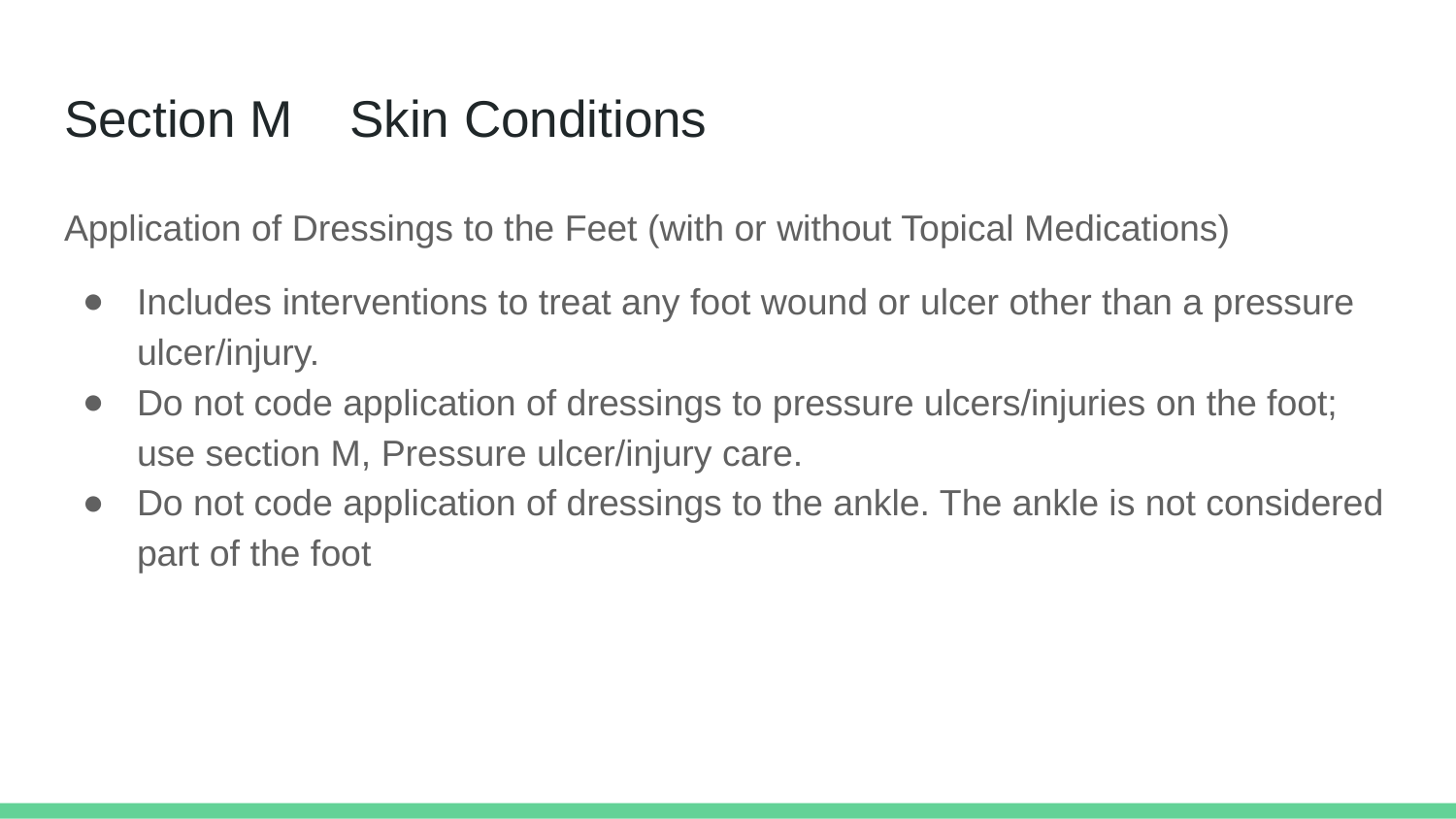

# Section M    Skin Conditions

Application of Dressings to the Feet (with or without Topical Medications)
Includes interventions to treat any foot wound or ulcer other than a pressure ulcer/injury.
Do not code application of dressings to pressure ulcers/injuries on the foot; use section M, Pressure ulcer/injury care.
Do not code application of dressings to the ankle. The ankle is not considered part of the foot